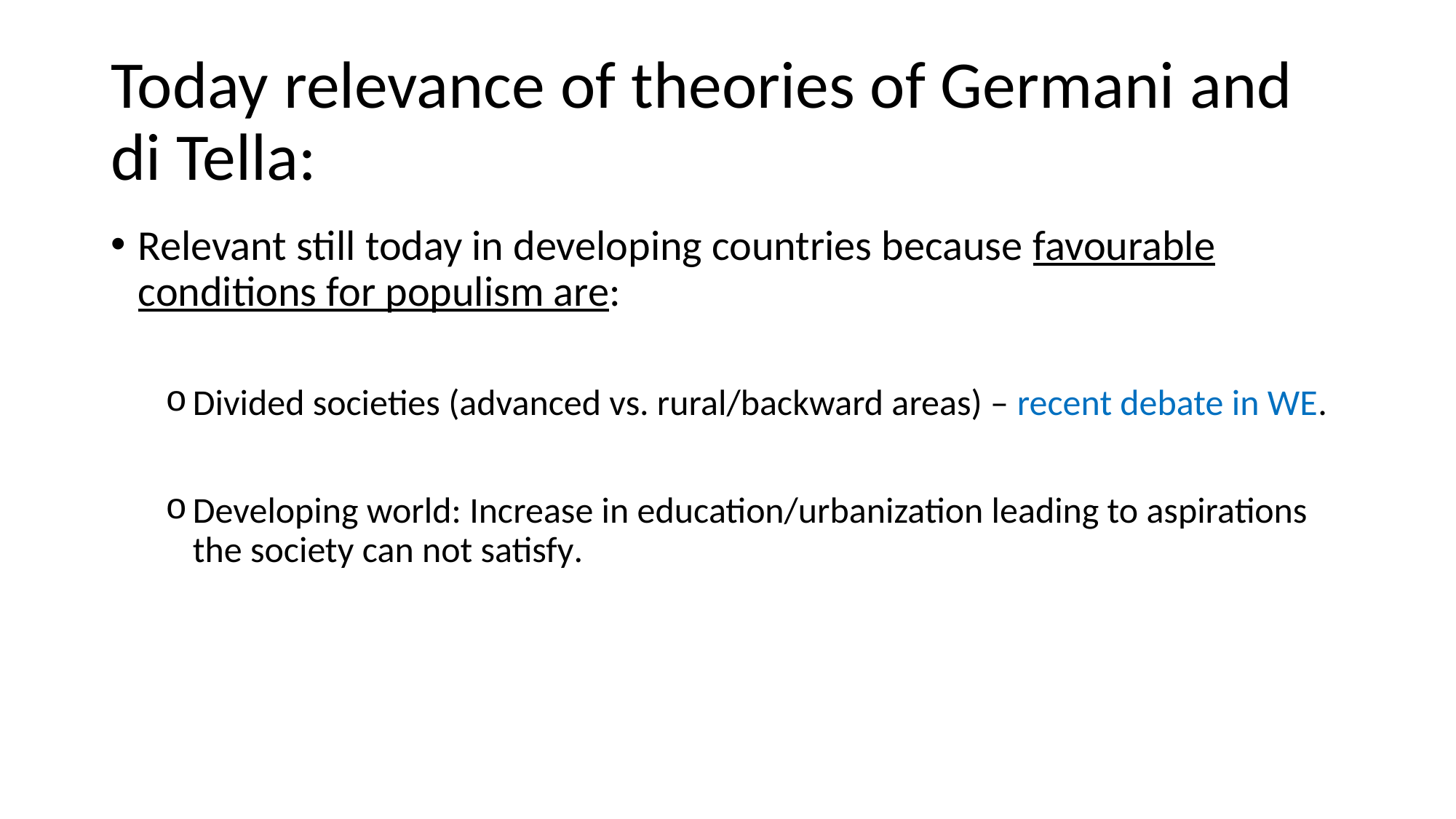

# Today relevance of theories of Germani and di Tella:
Relevant still today in developing countries because favourable conditions for populism are:

Divided societies (advanced vs. rural/backward areas) – recent debate in WE.

Developing world: Increase in education/urbanization leading to aspirations the society can not satisfy.